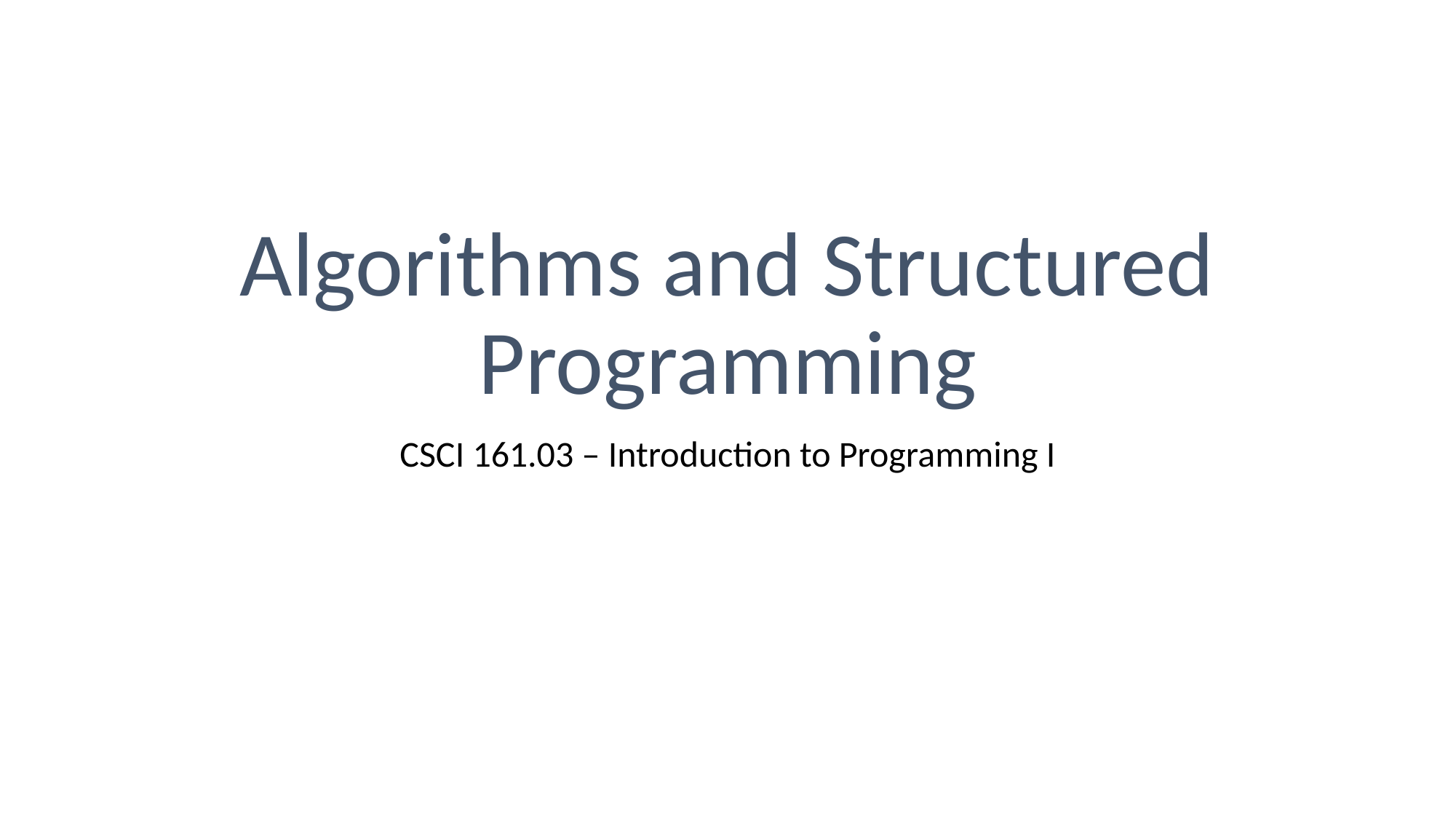

# Algorithms and Structured Programming
CSCI 161.03 – Introduction to Programming I